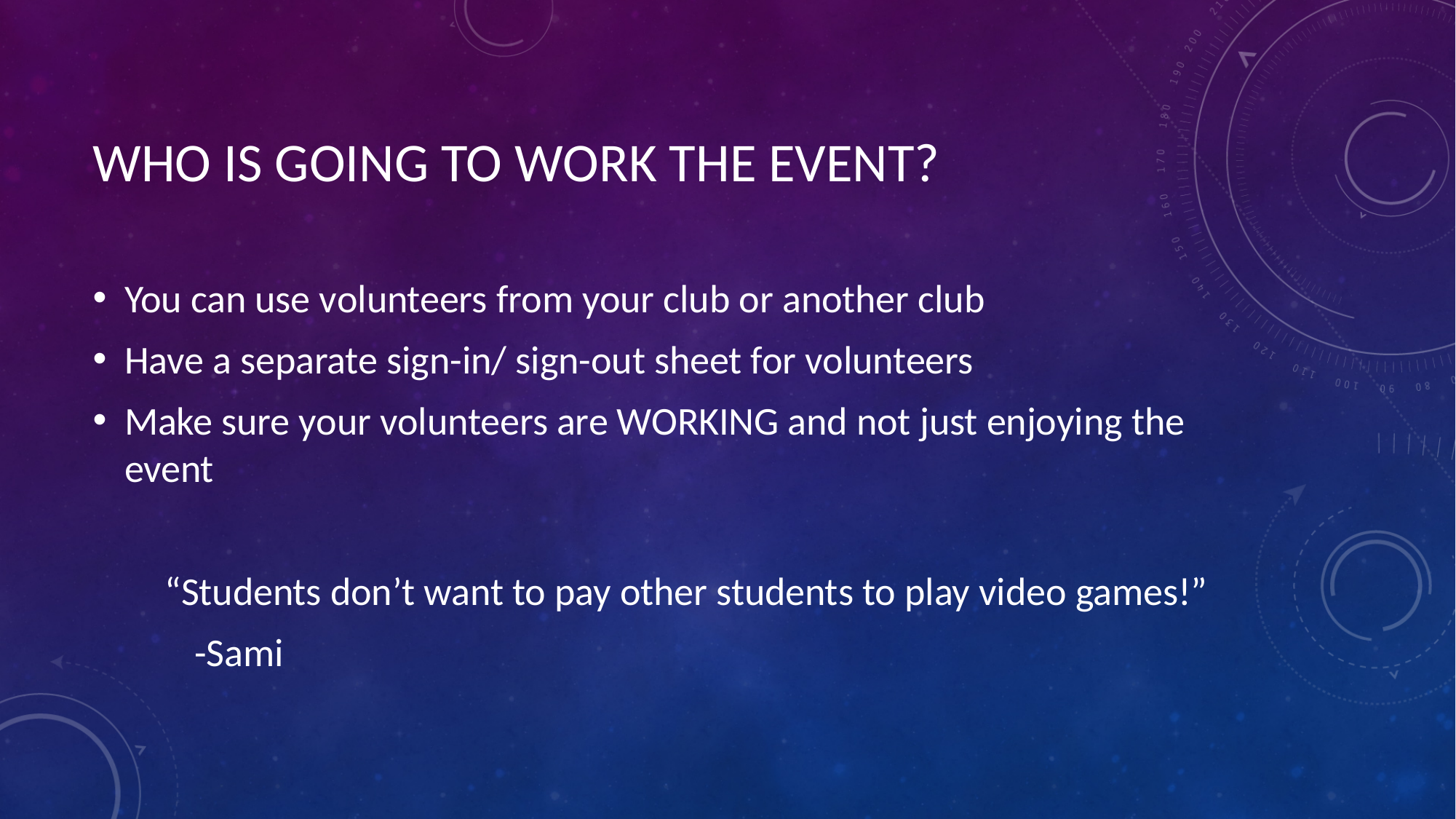

# Who is going to work the event?
You can use volunteers from your club or another club
Have a separate sign-in/ sign-out sheet for volunteers
Make sure your volunteers are WORKING and not just enjoying the event

“Students don’t want to pay other students to play video games!”
														-Sami